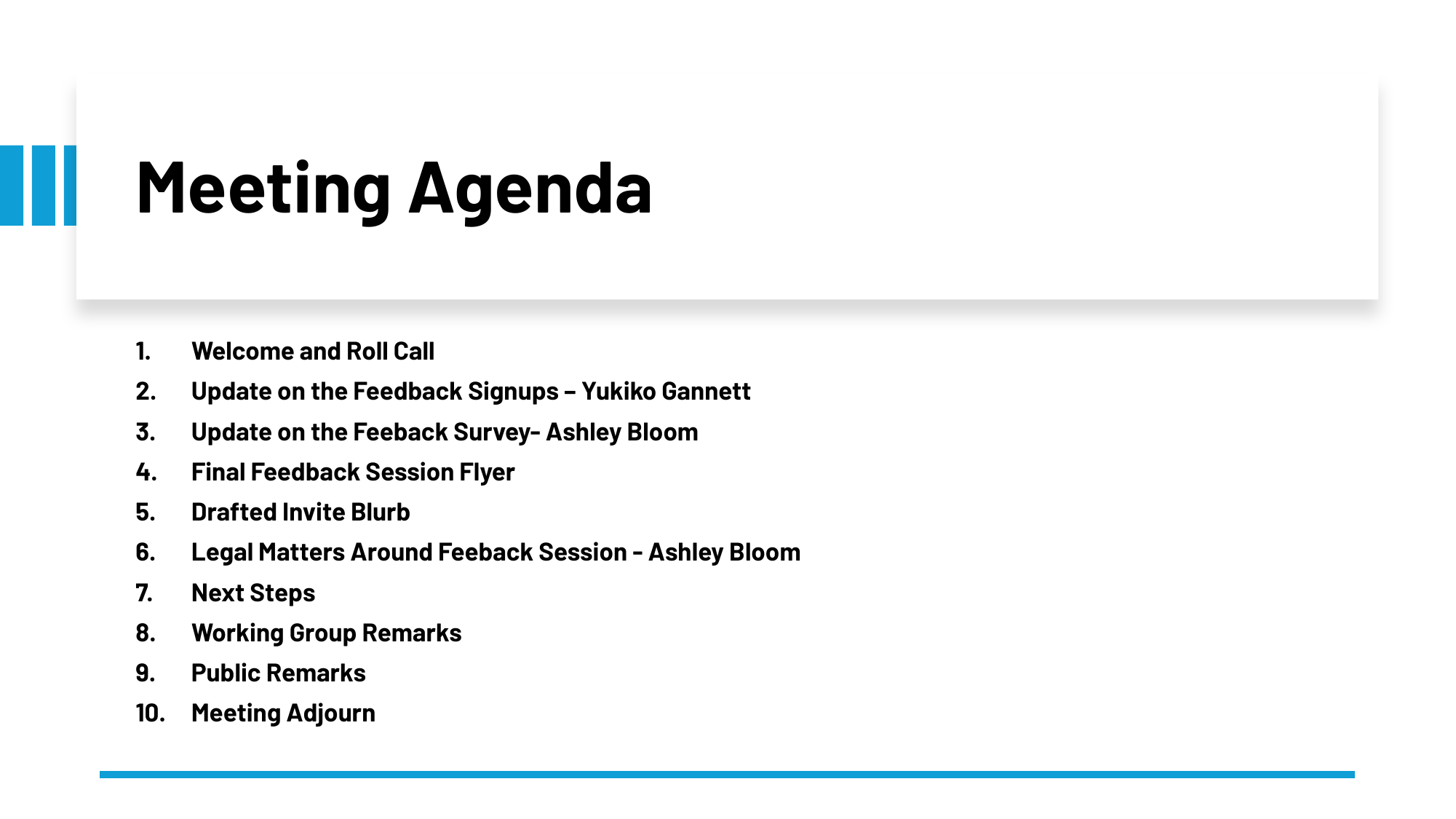

# Meeting Agenda

Welcome and Roll Call
Update on the Feedback Signups – Yukiko Gannett
Update on the Feeback Survey- Ashley Bloom
Final Feedback Session Flyer
Drafted Invite Blurb
Legal Matters Around Feeback Session - Ashley Bloom
Next Steps
Working Group Remarks
Public Remarks
Meeting Adjourn